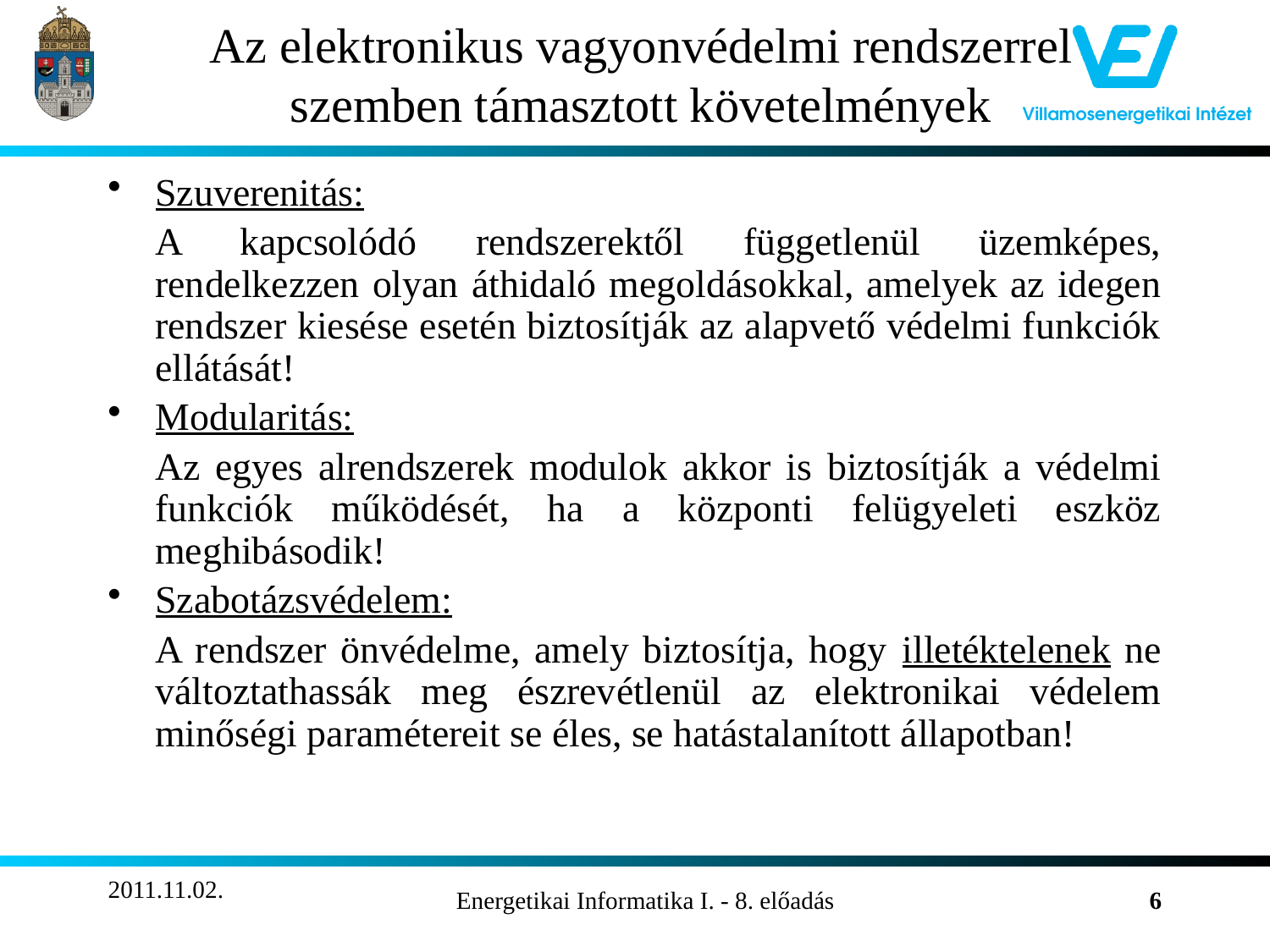

# Az elektronikus vagyonvédelmi rendszerrel szemben támasztott követelmények
Szuverenitás:
	A kapcsolódó rendszerektől függetlenül üzemképes, rendelkezzen olyan áthidaló megoldásokkal, amelyek az idegen rendszer kiesése esetén biztosítják az alapvető védelmi funkciók ellátását!
Modularitás:
	Az egyes alrendszerek modulok akkor is biztosítják a védelmi funkciók működését, ha a központi felügyeleti eszköz meghibásodik!
Szabotázsvédelem:
	A rendszer önvédelme, amely biztosítja, hogy illetéktelenek ne változtathassák meg észrevétlenül az elektronikai védelem minőségi paramétereit se éles, se hatástalanított állapotban!

2011.11.02.
Energetikai Informatika I. - 8. előadás
6